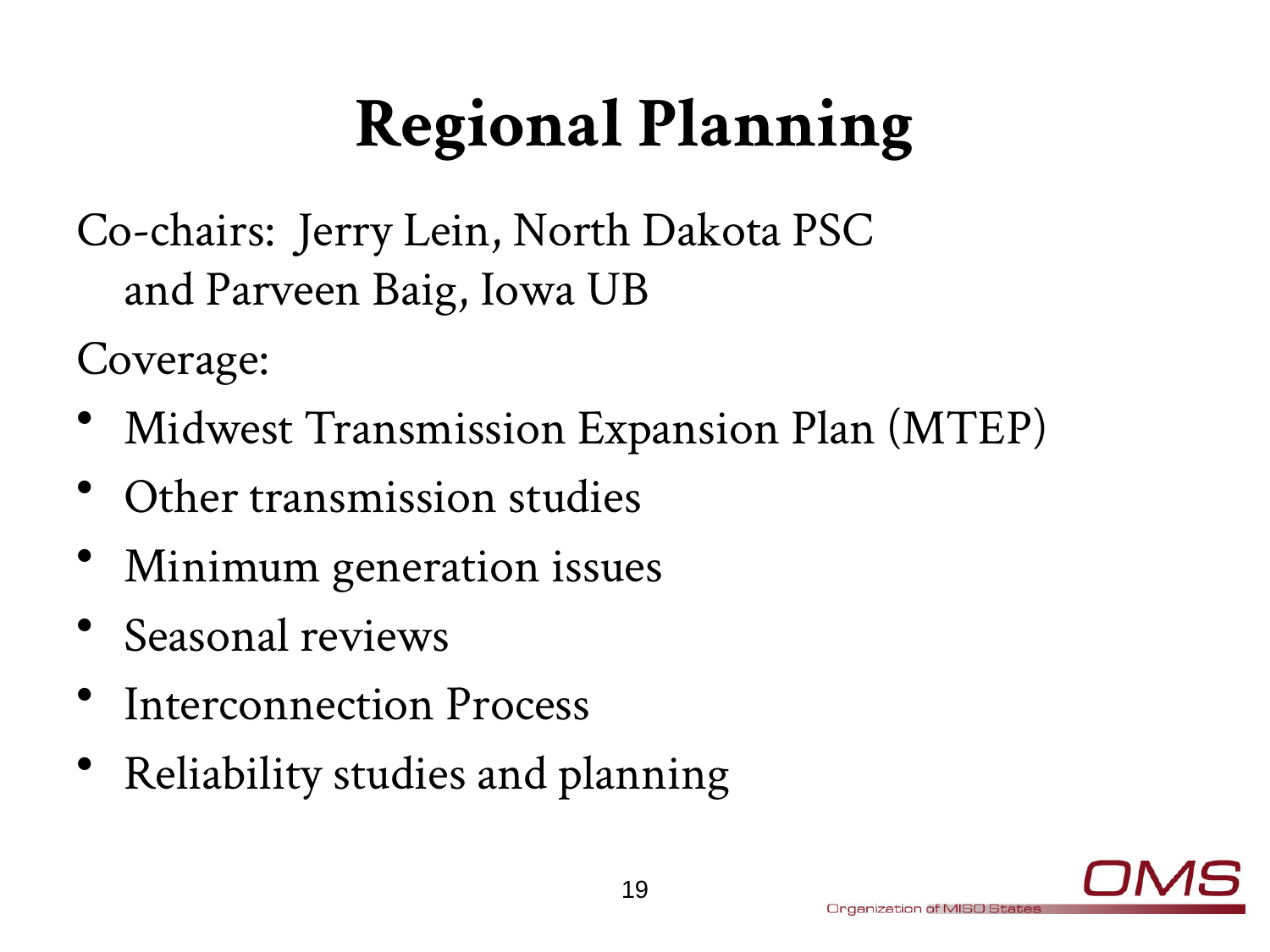

# Regional Planning
Co-chairs:  Jerry Lein, North Dakota PSC
and Parveen Baig, Iowa UB
Coverage:
Midwest Transmission Expansion Plan (MTEP)
Other transmission studies
Minimum generation issues
Seasonal reviews
Interconnection Process
Reliability studies and planning
19